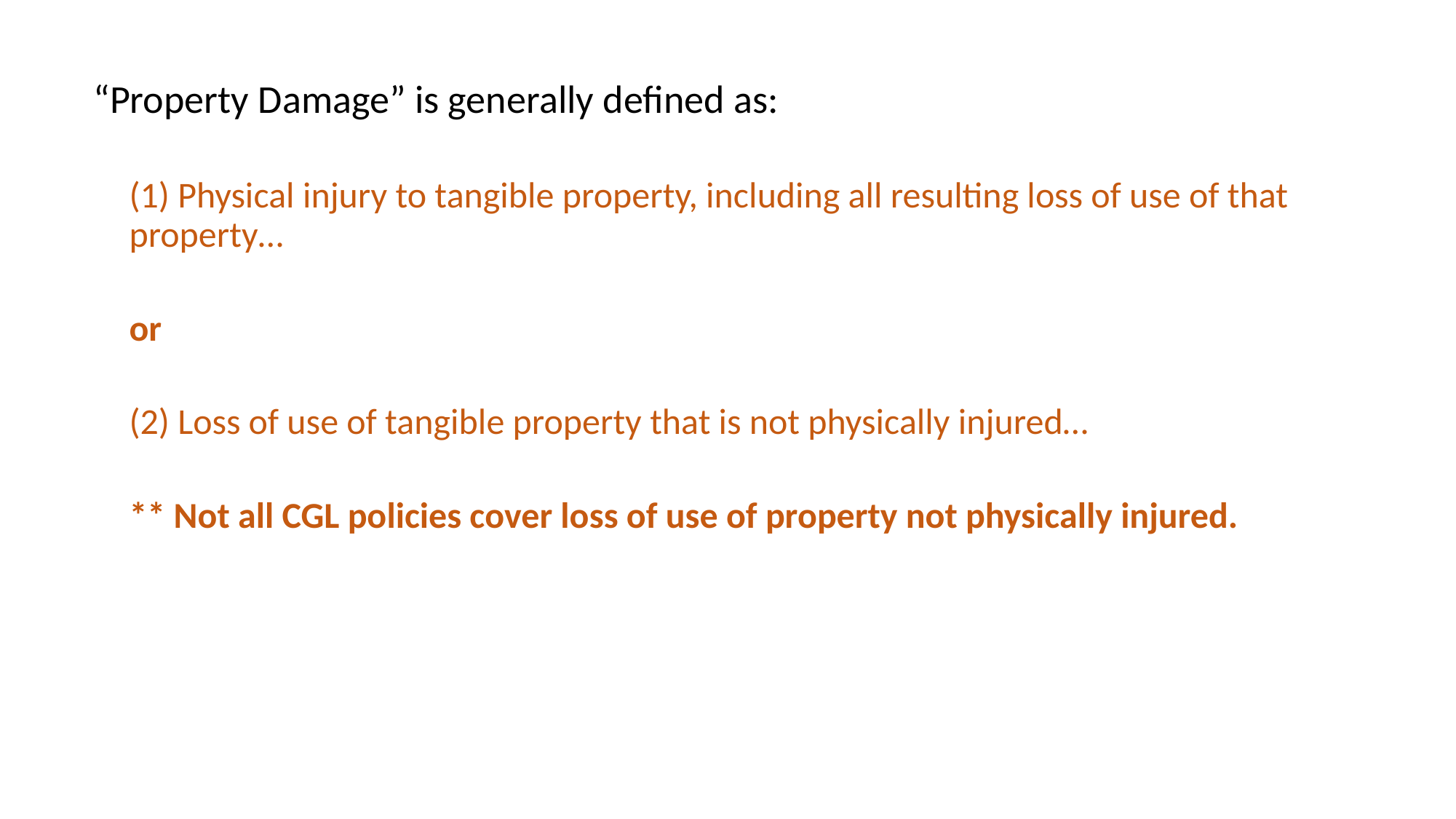

“Property Damage” is generally defined as:

(1) Physical injury to tangible property, including all resulting loss of use of that property…

or

(2) Loss of use of tangible property that is not physically injured…

** Not all CGL policies cover loss of use of property not physically injured.